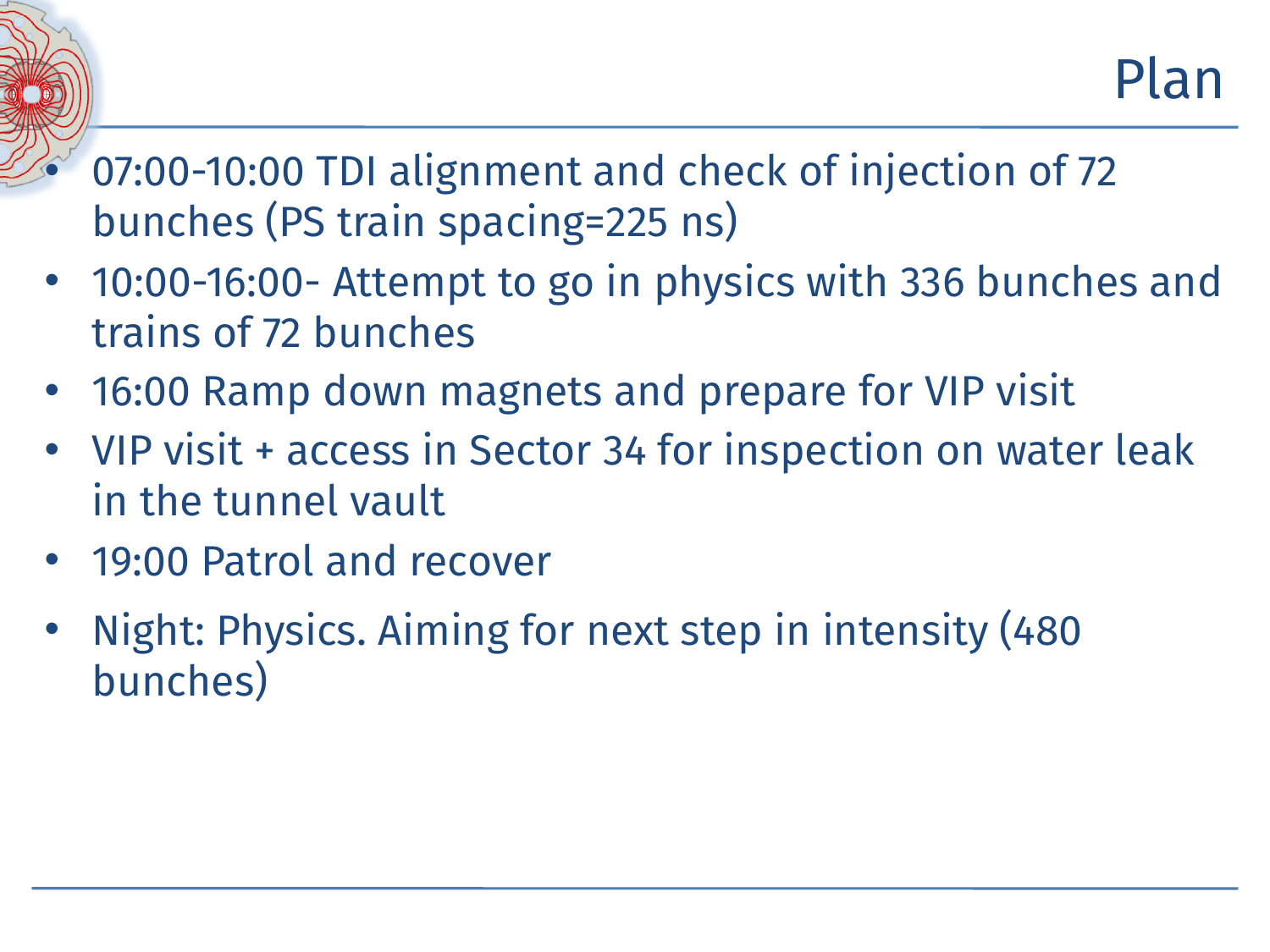

# Plan
07:00-10:00 TDI alignment and check of injection of 72 bunches (PS train spacing=225 ns)
10:00-16:00- Attempt to go in physics with 336 bunches and trains of 72 bunches
16:00 Ramp down magnets and prepare for VIP visit
VIP visit + access in Sector 34 for inspection on water leak in the tunnel vault
19:00 Patrol and recover
Night: Physics. Aiming for next step in intensity (480 bunches)

8
8:30 meeting